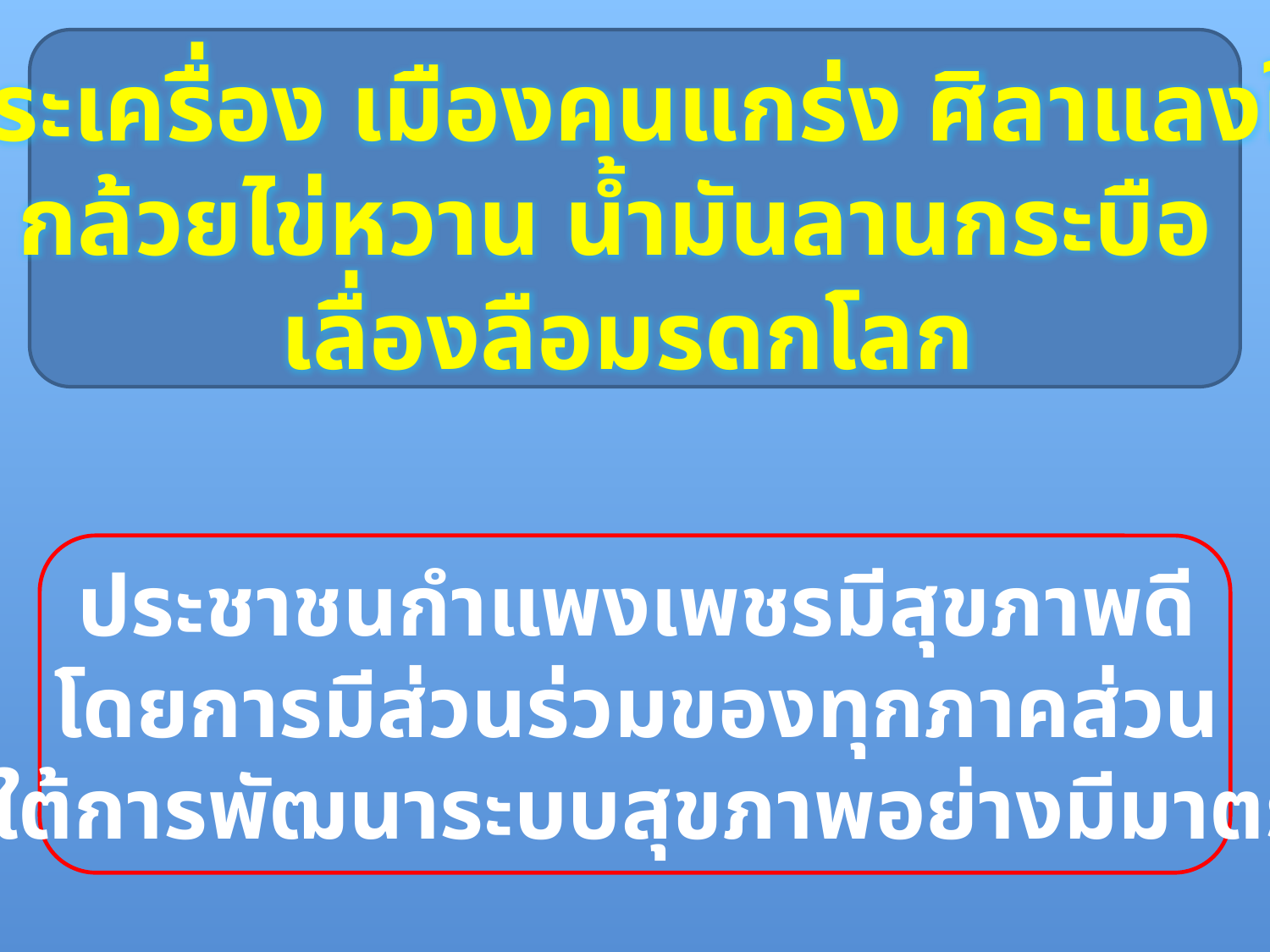

กรุพระเครื่อง เมืองคนแกร่ง ศิลาแลงใหญ่
กล้วยไข่หวาน น้ำมันลานกระบือ
เลื่องลือมรดกโลก

ประชาชนกำแพงเพชรมีสุขภาพดี
โดยการมีส่วนร่วมของทุกภาคส่วน
ภายใต้การพัฒนาระบบสุขภาพอย่างมีมาตรฐาน